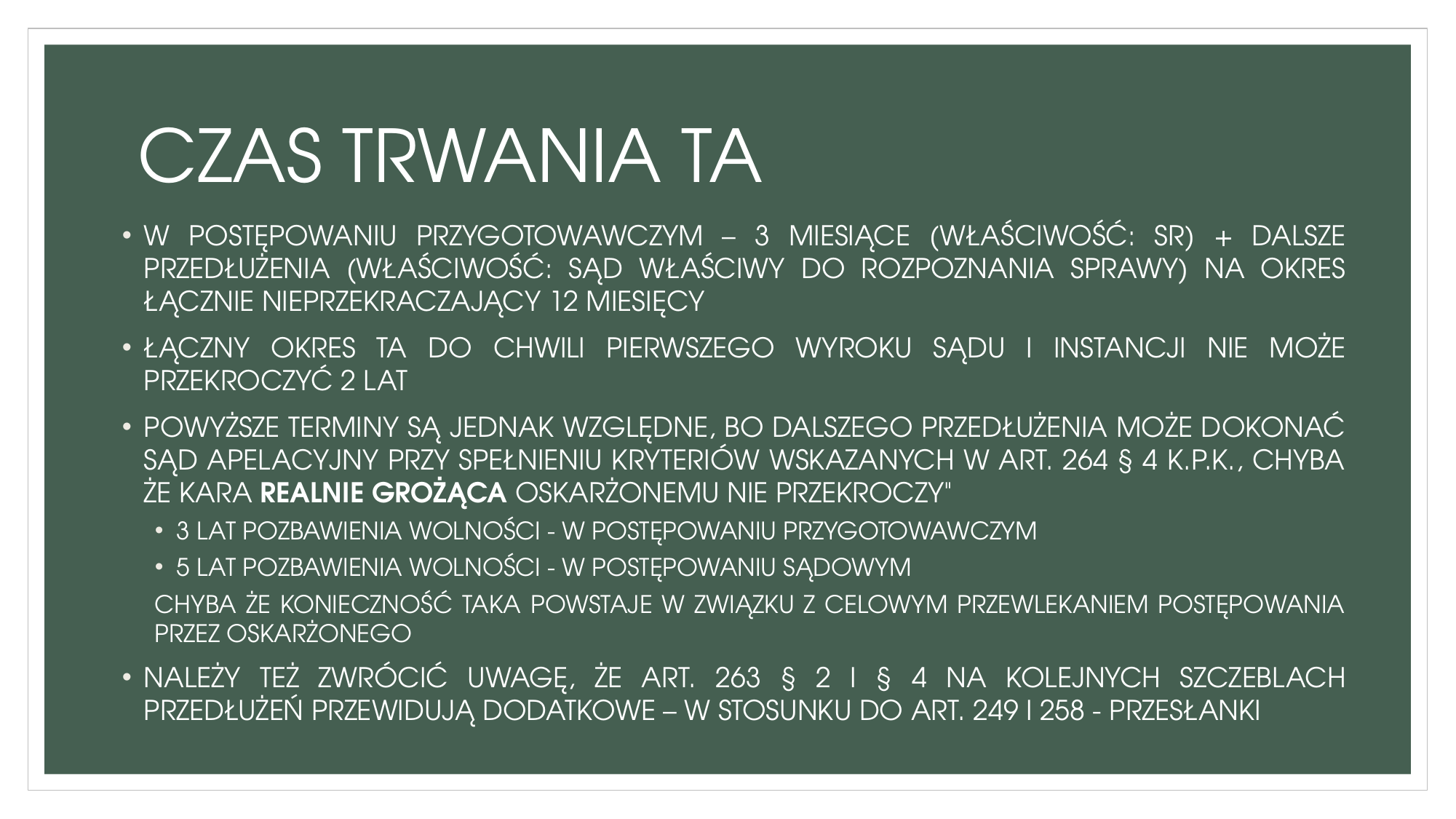

# CZAS TRWANIA TA
W POSTĘPOWANIU PRZYGOTOWAWCZYM – 3 MIESIĄCE (WŁAŚCIWOŚĆ: SR) + DALSZE PRZEDŁUŻENIA (WŁAŚCIWOŚĆ: SĄD WŁAŚCIWY DO ROZPOZNANIA SPRAWY) NA OKRES ŁĄCZNIE NIEPRZEKRACZAJĄCY 12 MIESIĘCY
ŁĄCZNY OKRES TA DO CHWILI PIERWSZEGO WYROKU SĄDU I INSTANCJI NIE MOŻE PRZEKROCZYĆ 2 LAT
POWYŻSZE TERMINY SĄ JEDNAK WZGLĘDNE, BO DALSZEGO PRZEDŁUŻENIA MOŻE DOKONAĆ SĄD APELACYJNY PRZY SPEŁNIENIU KRYTERIÓW WSKAZANYCH W ART. 264 § 4 K.P.K., CHYBA ŻE KARA REALNIE GROŻĄCA OSKARŻONEMU NIE PRZEKROCZY"
3 LAT POZBAWIENIA WOLNOŚCI - W POSTĘPOWANIU PRZYGOTOWAWCZYM
5 LAT POZBAWIENIA WOLNOŚCI - W POSTĘPOWANIU SĄDOWYM
CHYBA ŻE KONIECZNOŚĆ TAKA POWSTAJE W ZWIĄZKU Z CELOWYM PRZEWLEKANIEM POSTĘPOWANIA PRZEZ OSKARŻONEGO
NALEŻY TEŻ ZWRÓCIĆ UWAGĘ, ŻE ART. 263 § 2 I § 4 NA KOLEJNYCH SZCZEBLACH PRZEDŁUŻEŃ PRZEWIDUJĄ DODATKOWE – W STOSUNKU DO ART. 249 I 258 - PRZESŁANKI